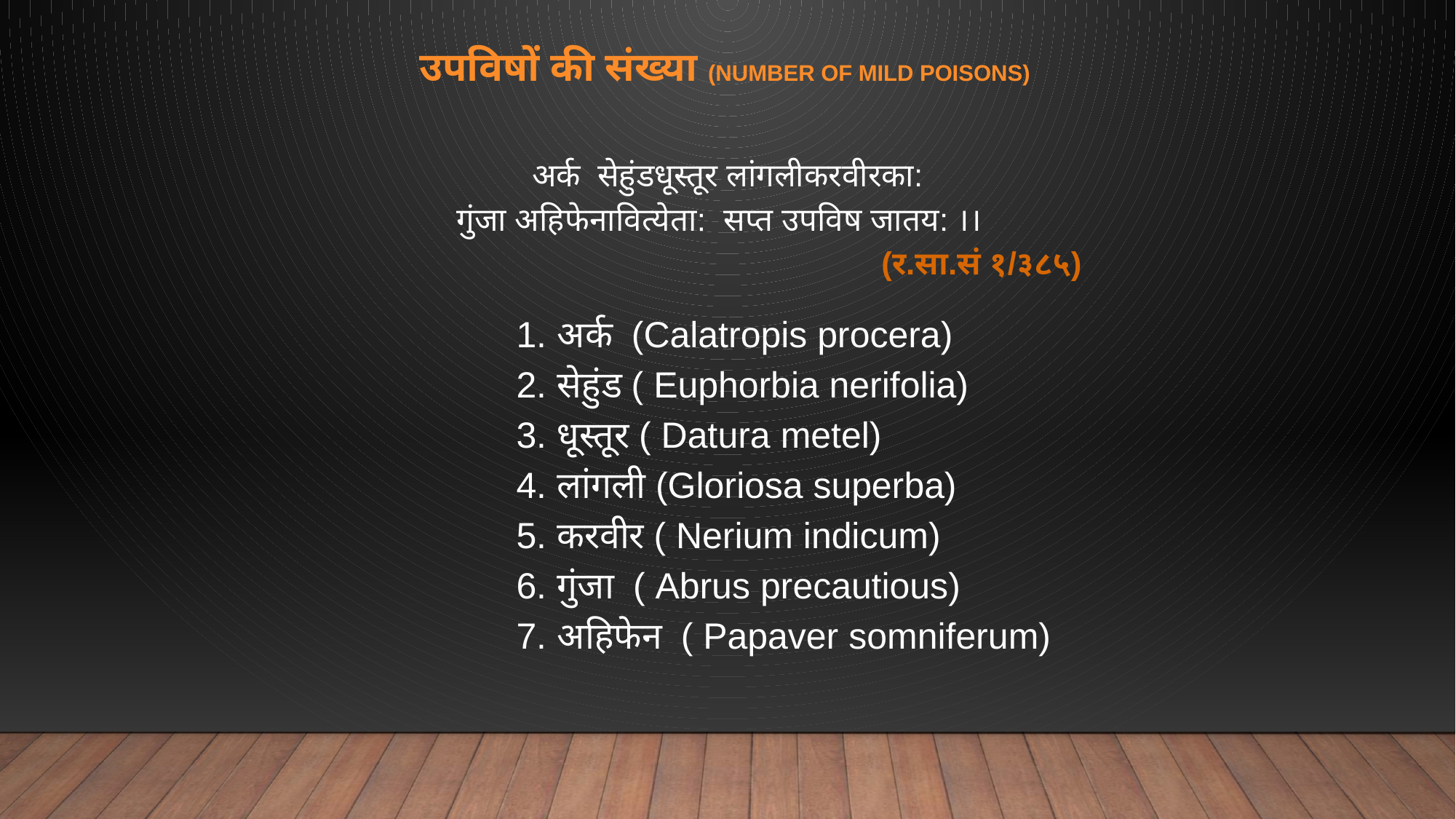

# उपविषों की संख्या (Number of mild poisons)
अर्क  सेहुंडधूस्तूर लांगलीकरवीरका:
गुंजा अहिफेनावित्येता:  सप्त उपविष जातय: ।।
                                                         (र.सा.सं १/३८५)

अर्क  (Calatropis procera)
सेहुंड ( Euphorbia nerifolia)
धूस्तूर ( Datura metel)
लांगली (Gloriosa superba)
करवीर ( Nerium indicum)
गुंजा  ( Abrus precautious)
अहिफेन  ( Papaver somniferum)